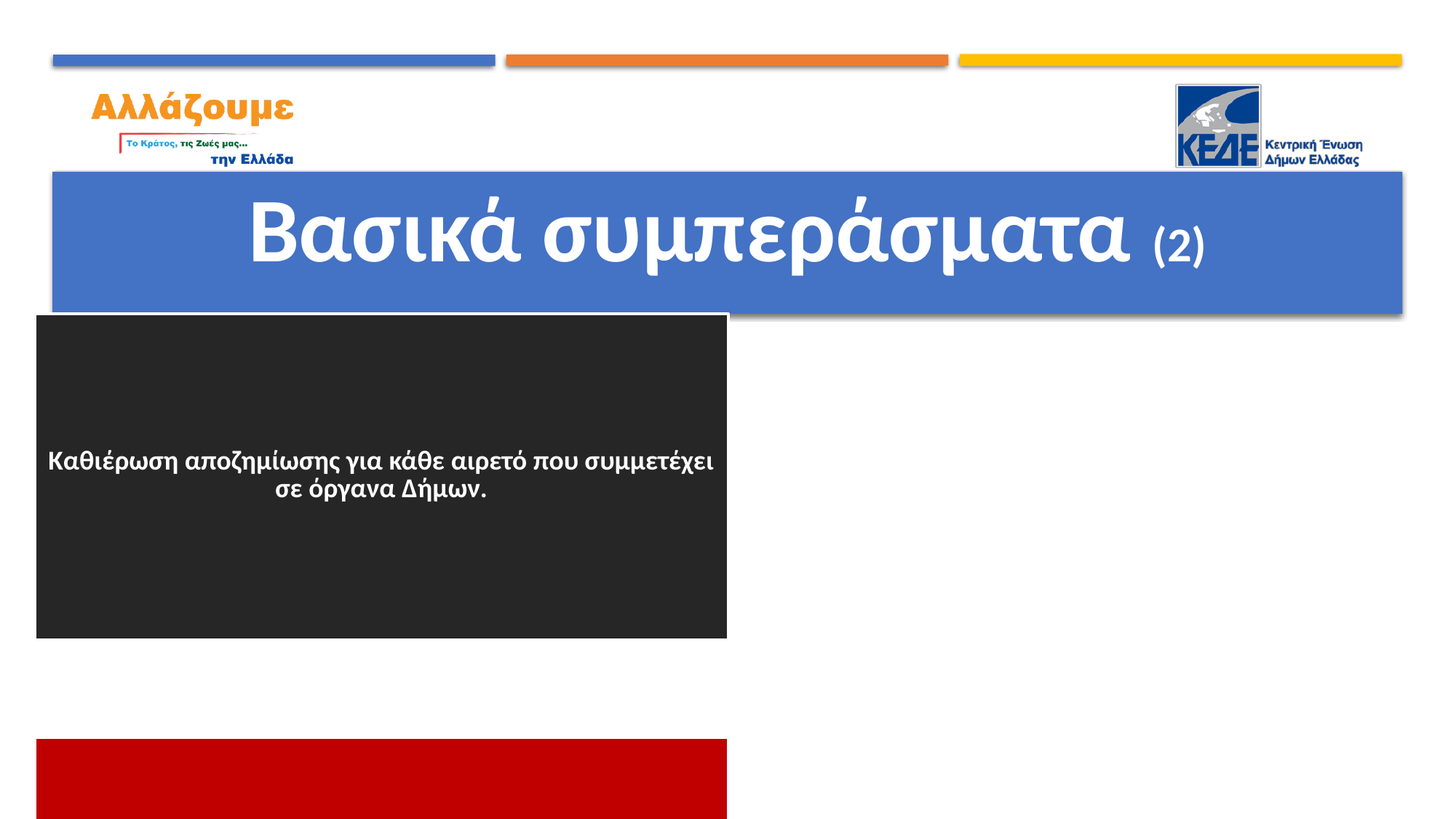

# Βασικά συμπεράσματα (2)
Καθιέρωση αποζημίωσης για κάθε αιρετό που συμμετέχει σε όργανα Δήμων.